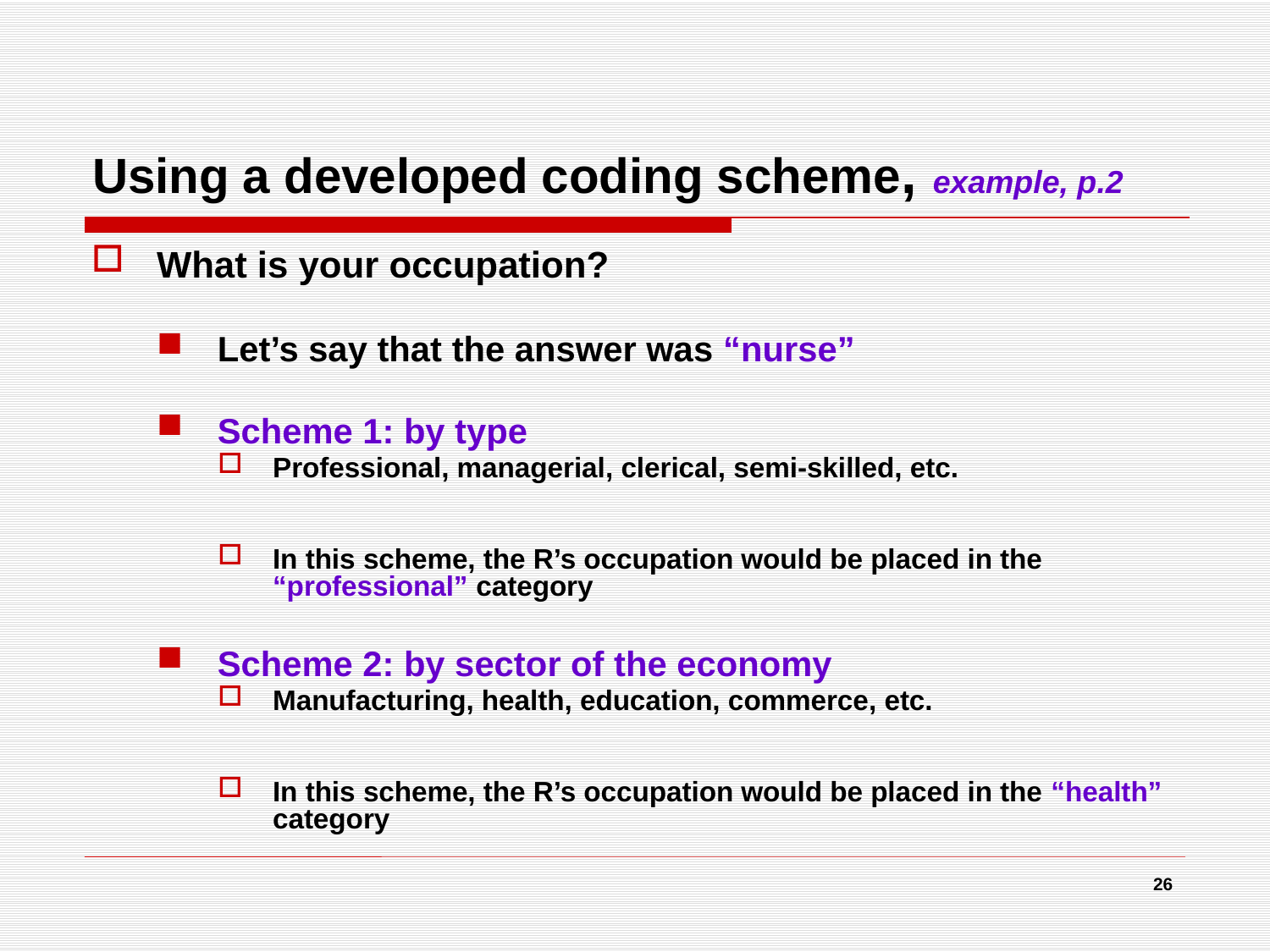

# Using a developed coding scheme, example, p.2
What is your occupation?

Let’s say that the answer was “nurse”

Scheme 1: by type
Professional, managerial, clerical, semi-skilled, etc.

In this scheme, the R’s occupation would be placed in the “professional” category

Scheme 2: by sector of the economy
Manufacturing, health, education, commerce, etc.

In this scheme, the R’s occupation would be placed in the “health” category
26